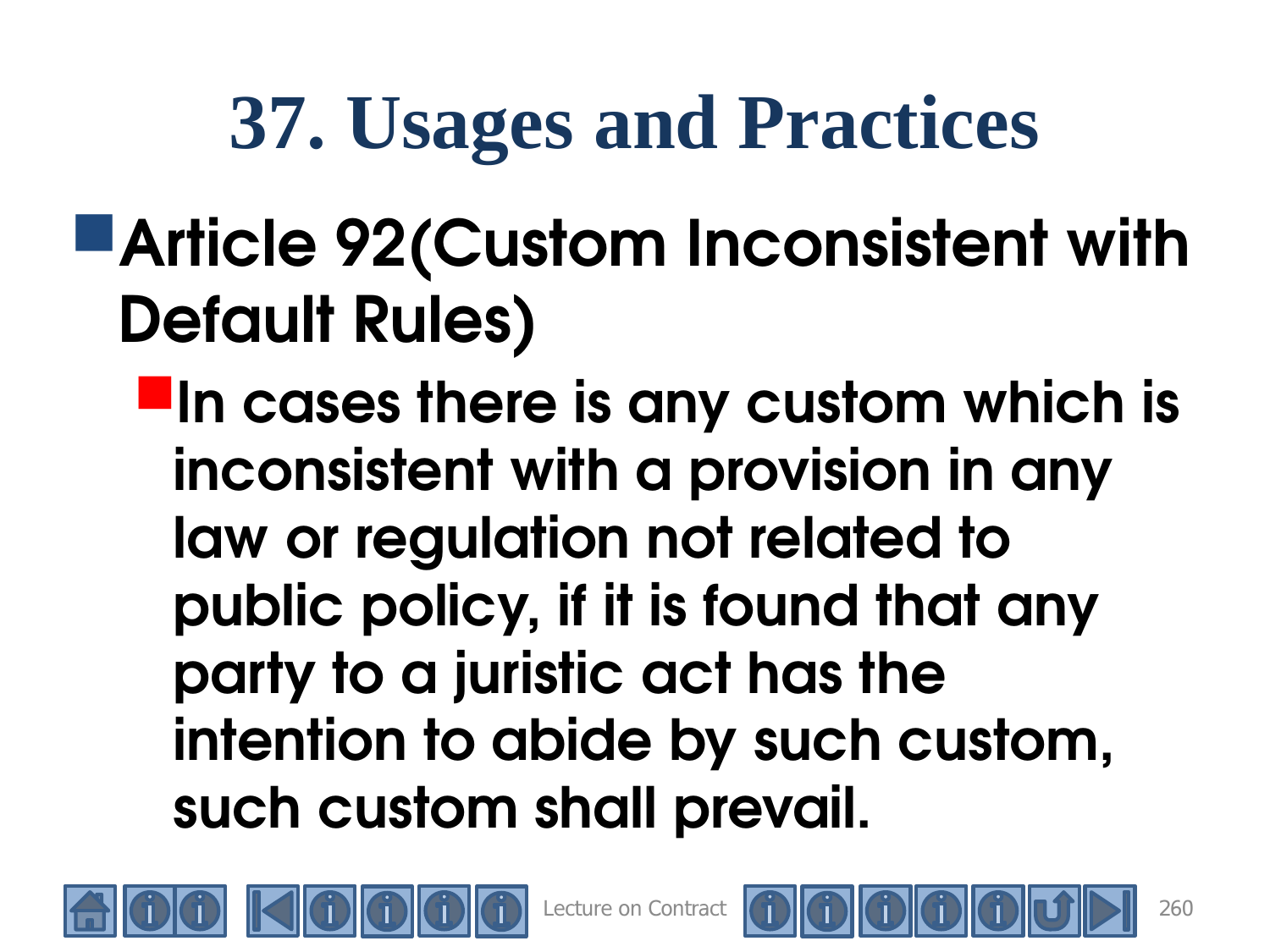

# 37. Usages and Practices
Article 92(Custom Inconsistent with Default Rules)
In cases there is any custom which is inconsistent with a provision in any law or regulation not related to public policy, if it is found that any party to a juristic act has the intention to abide by such custom, such custom shall prevail.
Lecture on Contract
260